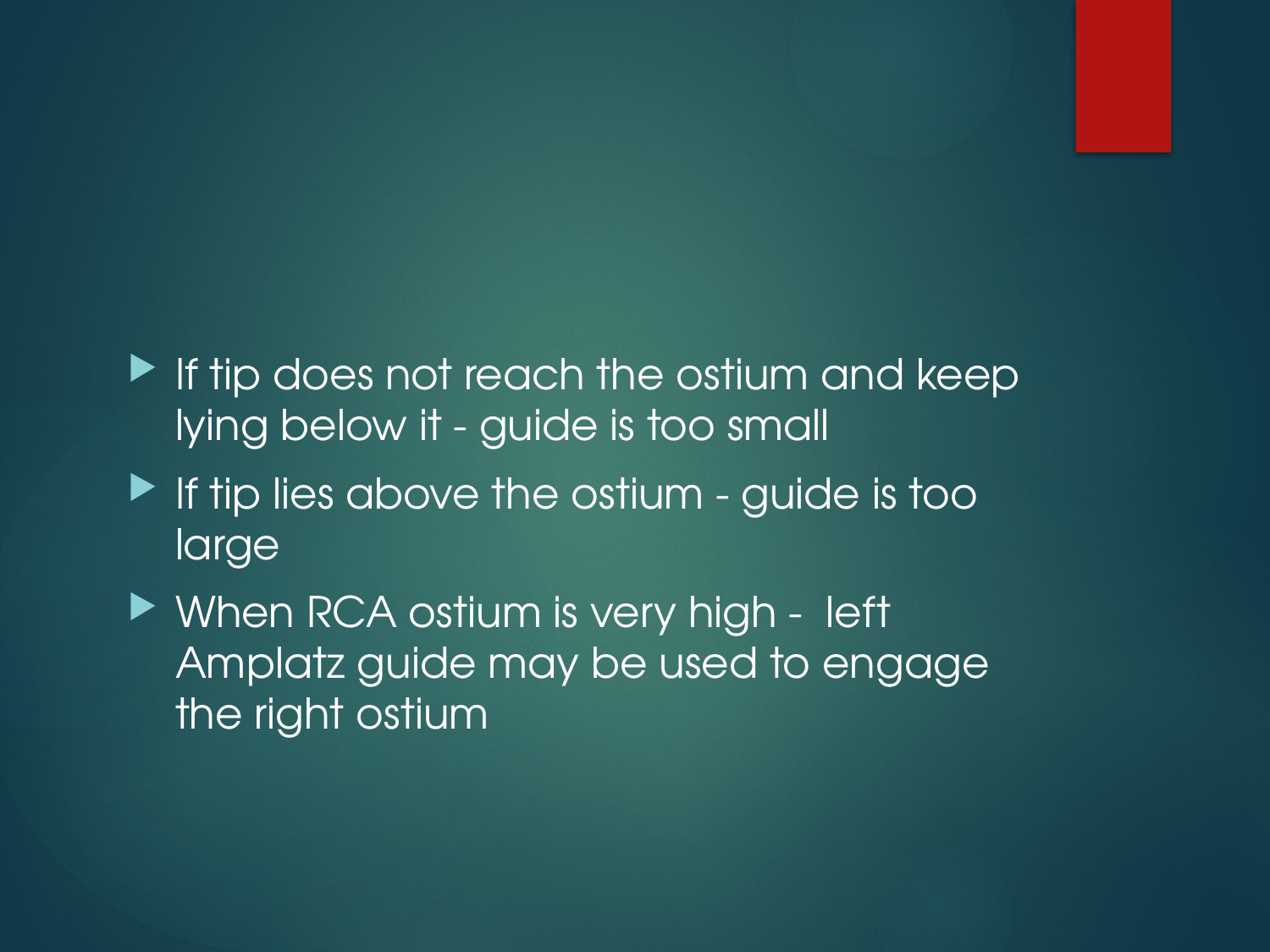

#

If tip does not reach the ostium and keep lying below it - guide is too small
If tip lies above the ostium - guide is too large
When RCA ostium is very high -  left Amplatz guide may be used to engage the right ostium